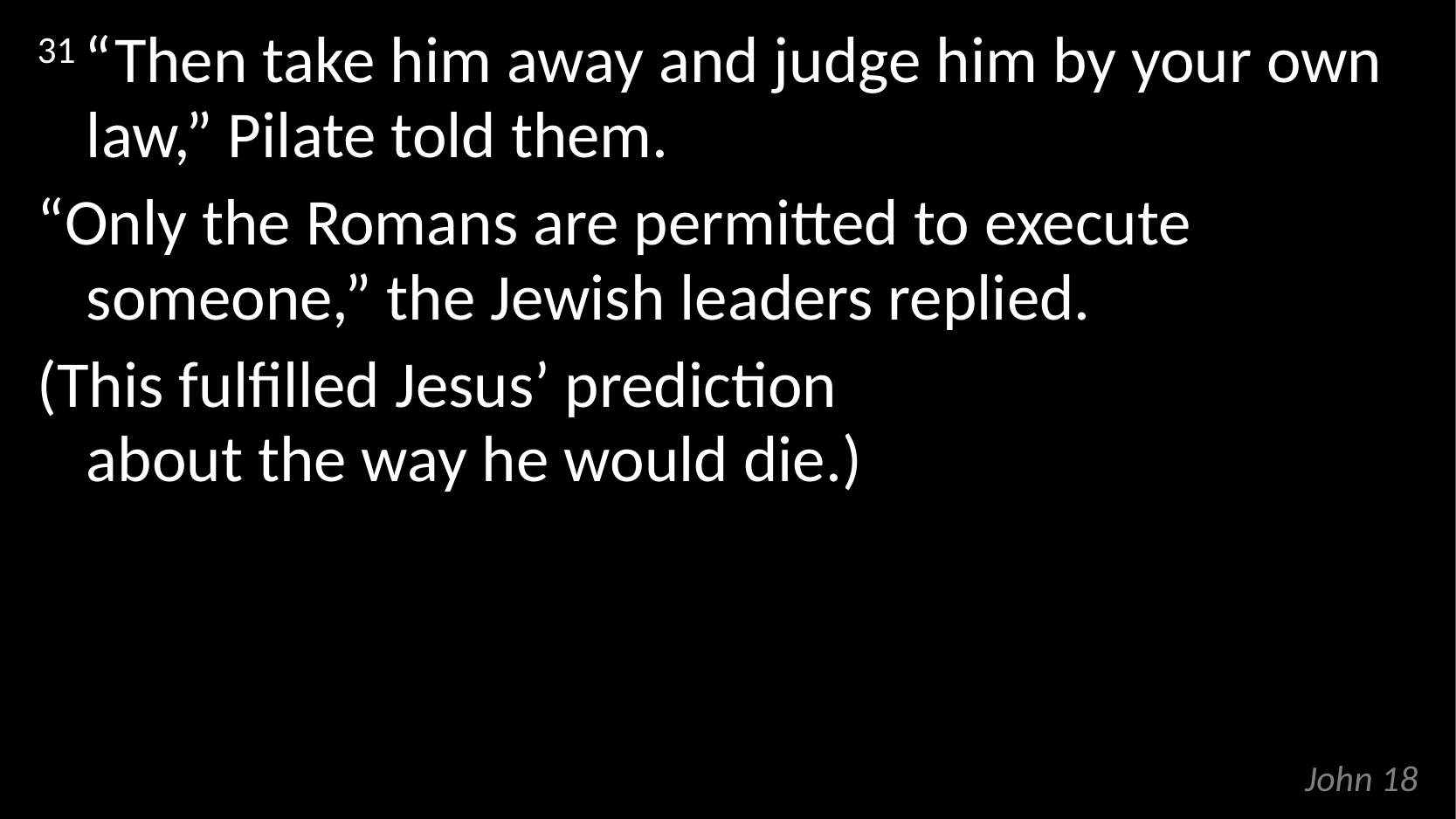

31 “Then take him away and judge him by your own law,” Pilate told them.
“Only the Romans are permitted to execute someone,” the Jewish leaders replied.
(This fulfilled Jesus’ prediction
about the way he would die.)
# John 18